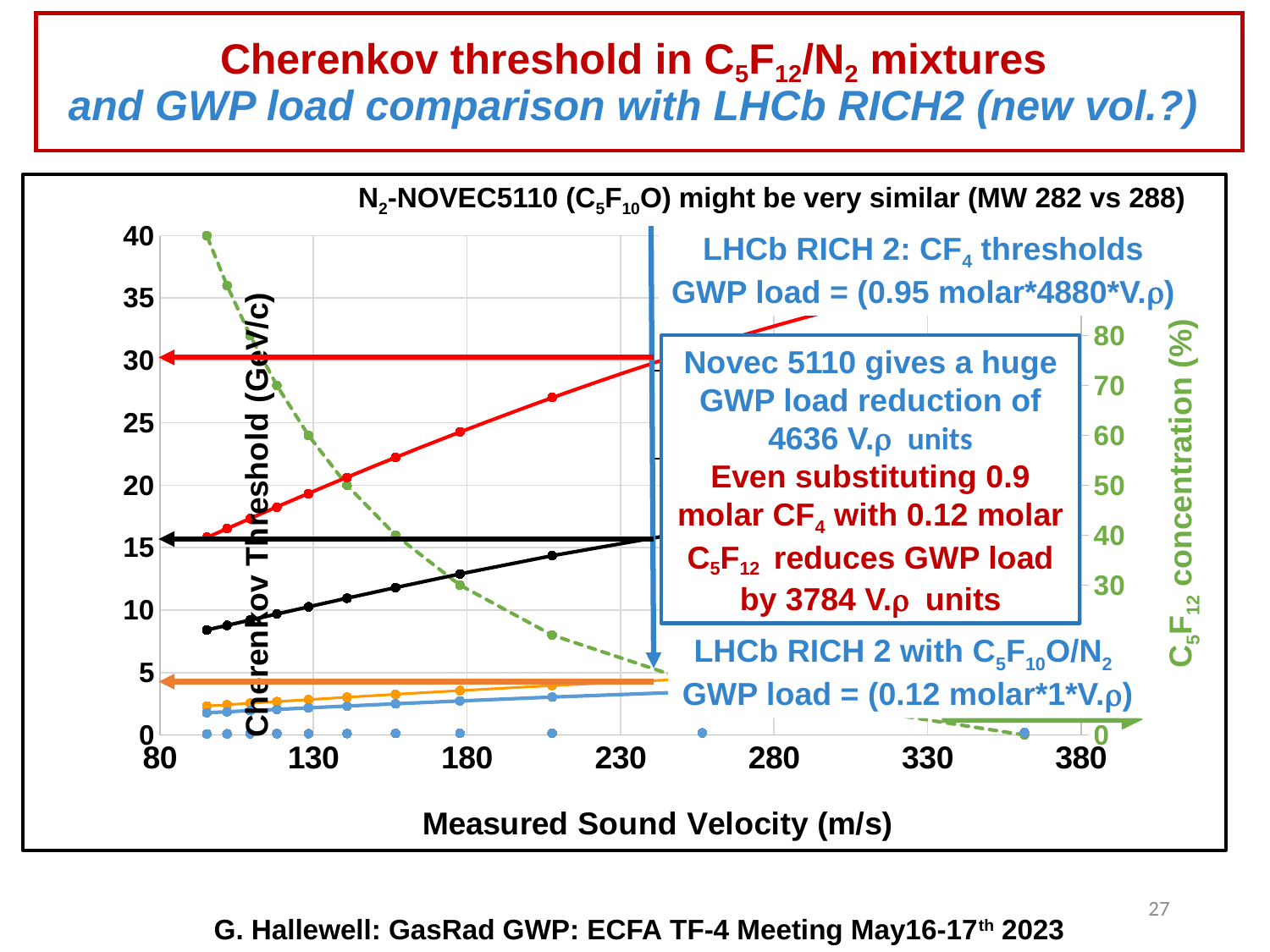

Cherenkov threshold in C5F12/N2 mixtures
and GWP load comparison with LHCb RICH2 (new vol.?)

### Chart

| Category | e thresh | mu thresh | pi thresh | kthresh | pthresh | % C5F12 |
|---|---|---|---|---|---|---|
N2-NOVEC5110 (C5F10O) might be very similar (MW 282 vs 288)

LHCb RICH 2: CF4 thresholds
GWP load = (0.95 molar*4880*V.ρ)
Novec 5110 gives a huge GWP load reduction of 4636 V.ρ units
Even substituting 0.9 molar CF4 with 0.12 molar C5F12  reduces GWP load by 3784 V.ρ units
C5F12 concentration (%)
LHCb RICH 2 with C5F10O/N2
GWP load = (0.12 molar*1*V.ρ)

27
G. Hallewell: GasRad GWP: ECFA TF-4 Meeting May16-17th 2023